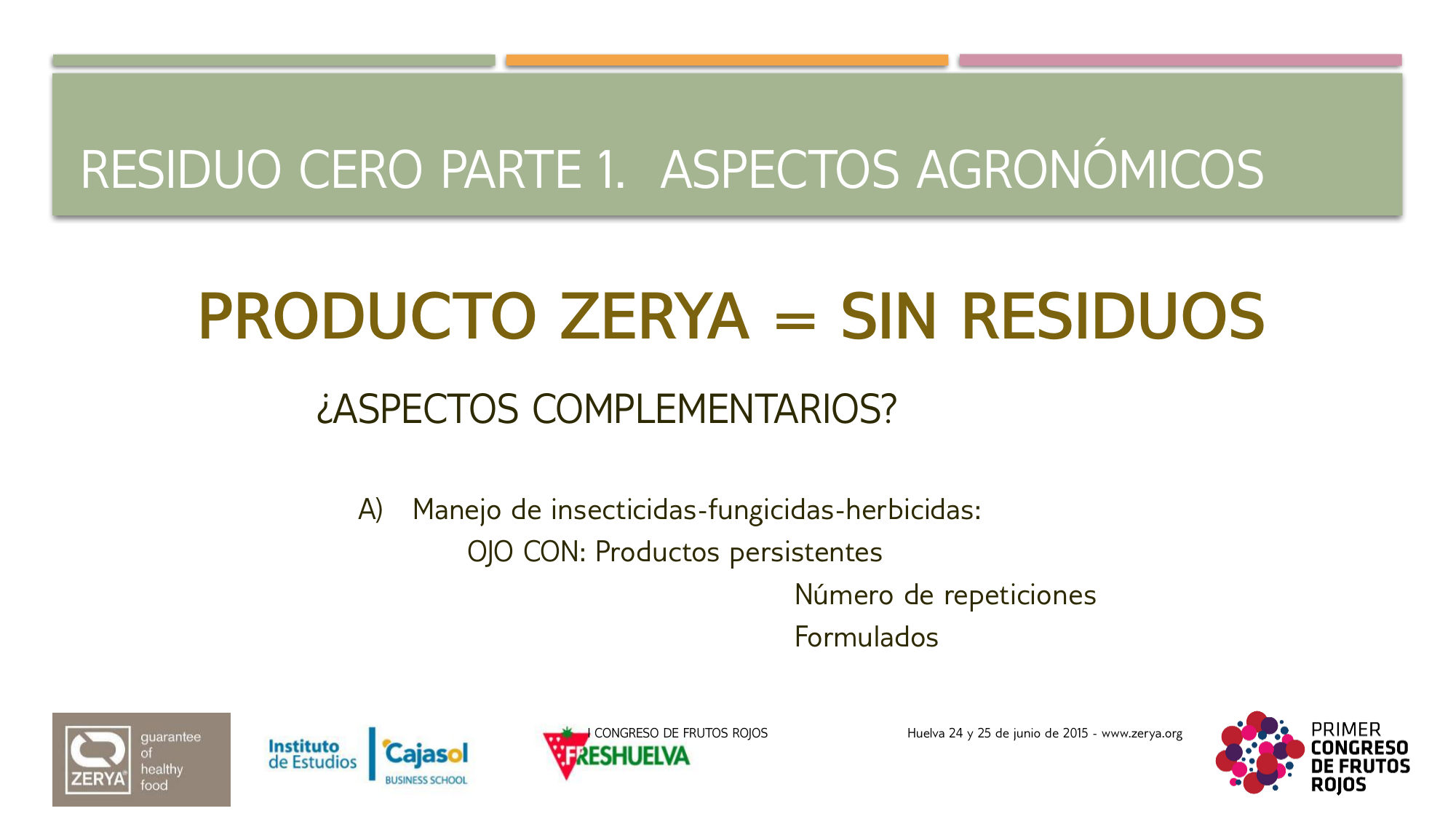

# RESIDUO CERO PARTE 1.  ASPECTOS AGRONÓMICOS
PRODUCTO ZERYA = SIN RESIDUOS

¿ASPECTOS COMPLEMENTARIOS?

Manejo de insecticidas-fungicidas-herbicidas:
	OJO CON: Productos persistentes
				Número de repeticiones
				Formulados

I CONGRESO DE FRUTOS ROJOS
Huelva 24 y 25 de junio de 2015 - www.zerya.org